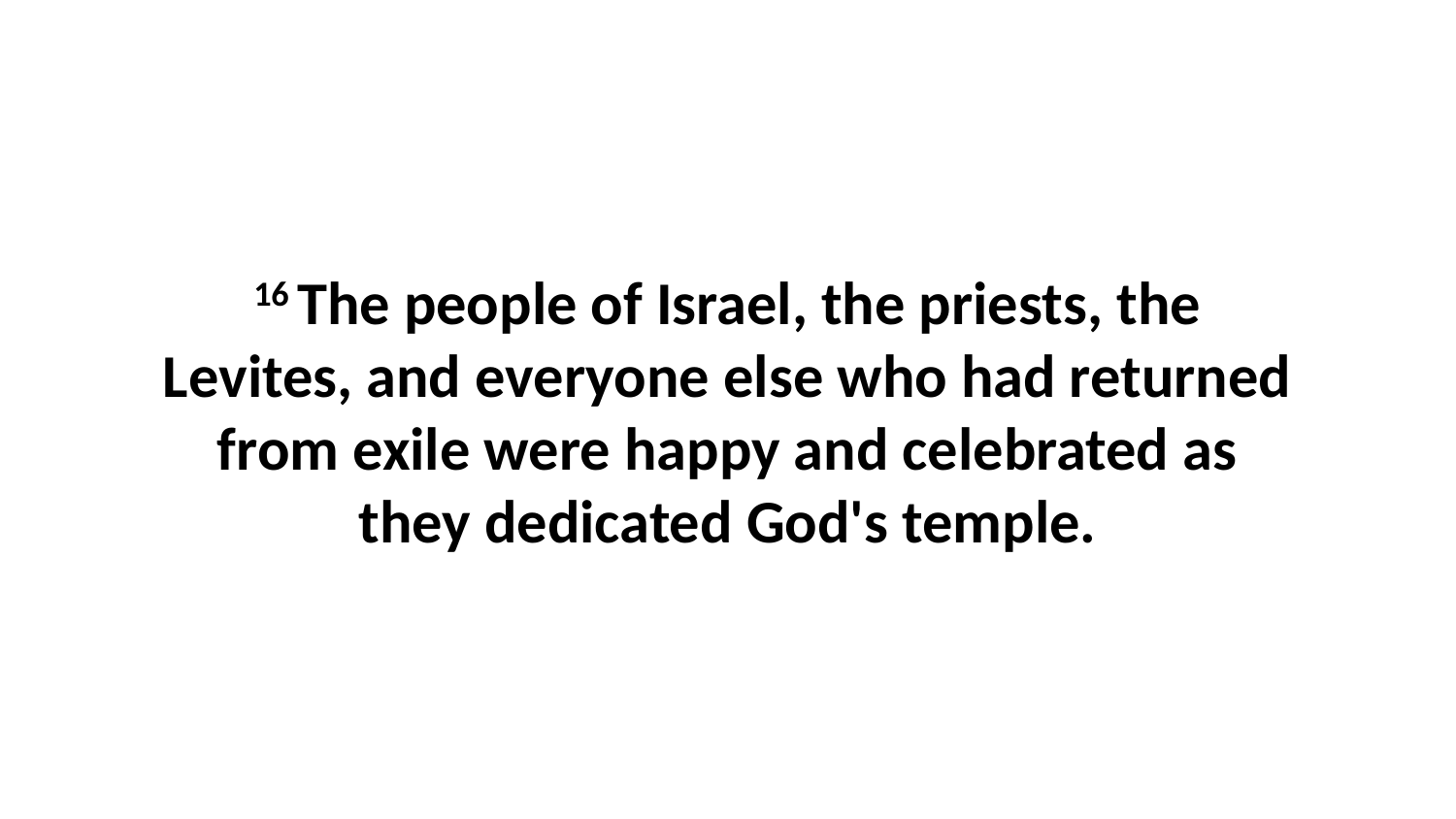

16 The people of Israel, the priests, the Levites, and everyone else who had returned from exile were happy and celebrated as they dedicated God's temple.